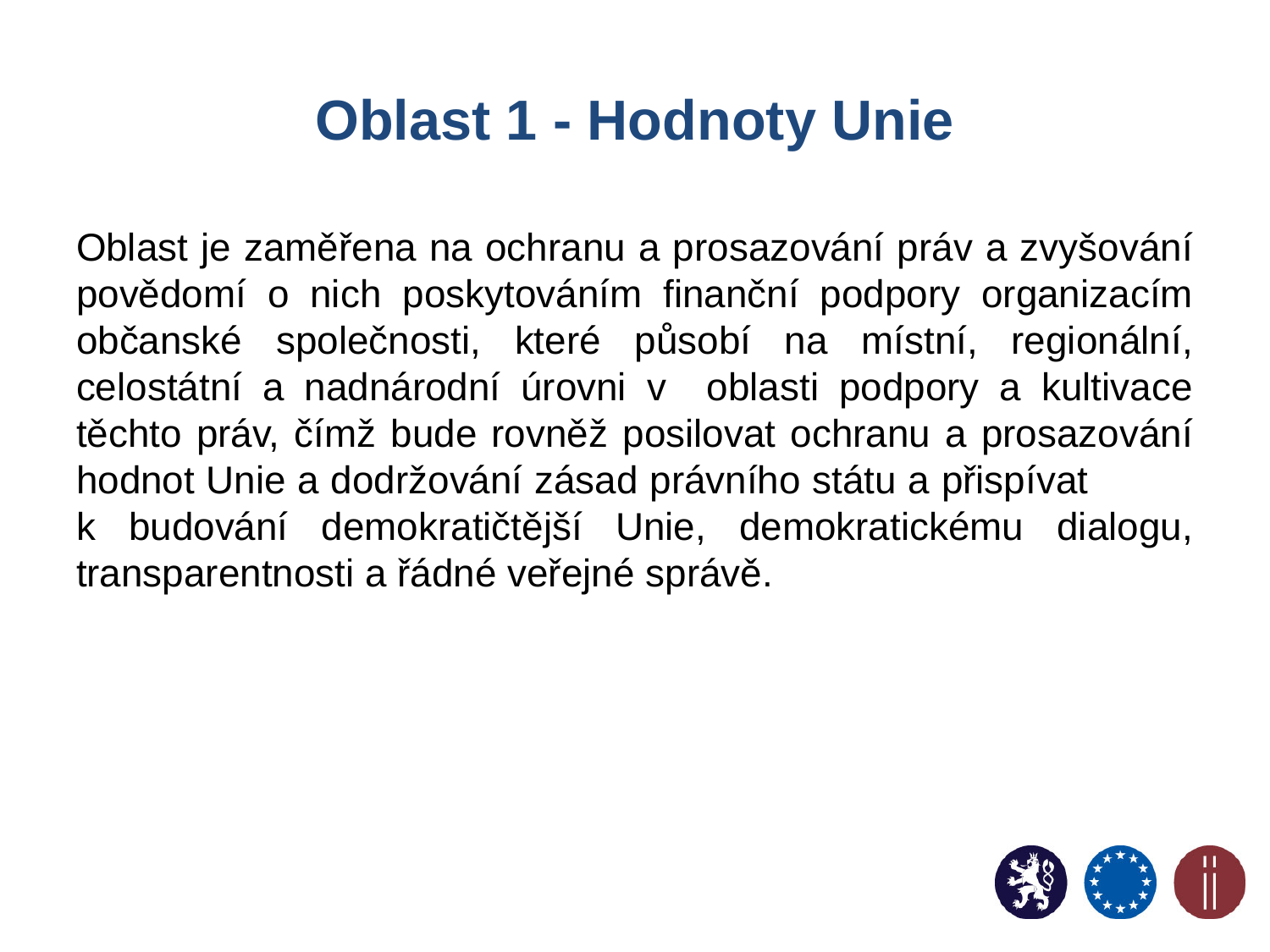

# Oblast 1 - Hodnoty Unie
Oblast je zaměřena na ochranu a prosazování práv a zvyšování povědomí o nich poskytováním finanční podpory organizacím občanské společnosti, které působí na místní, regionální, celostátní a nadnárodní úrovni v  oblasti podpory a kultivace těchto práv, čímž bude rovněž posilovat ochranu a prosazování hodnot Unie a dodržování zásad právního státu a přispívat          k budování demokratičtější Unie, demokratickému dialogu, transparentnosti a řádné veřejné správě.